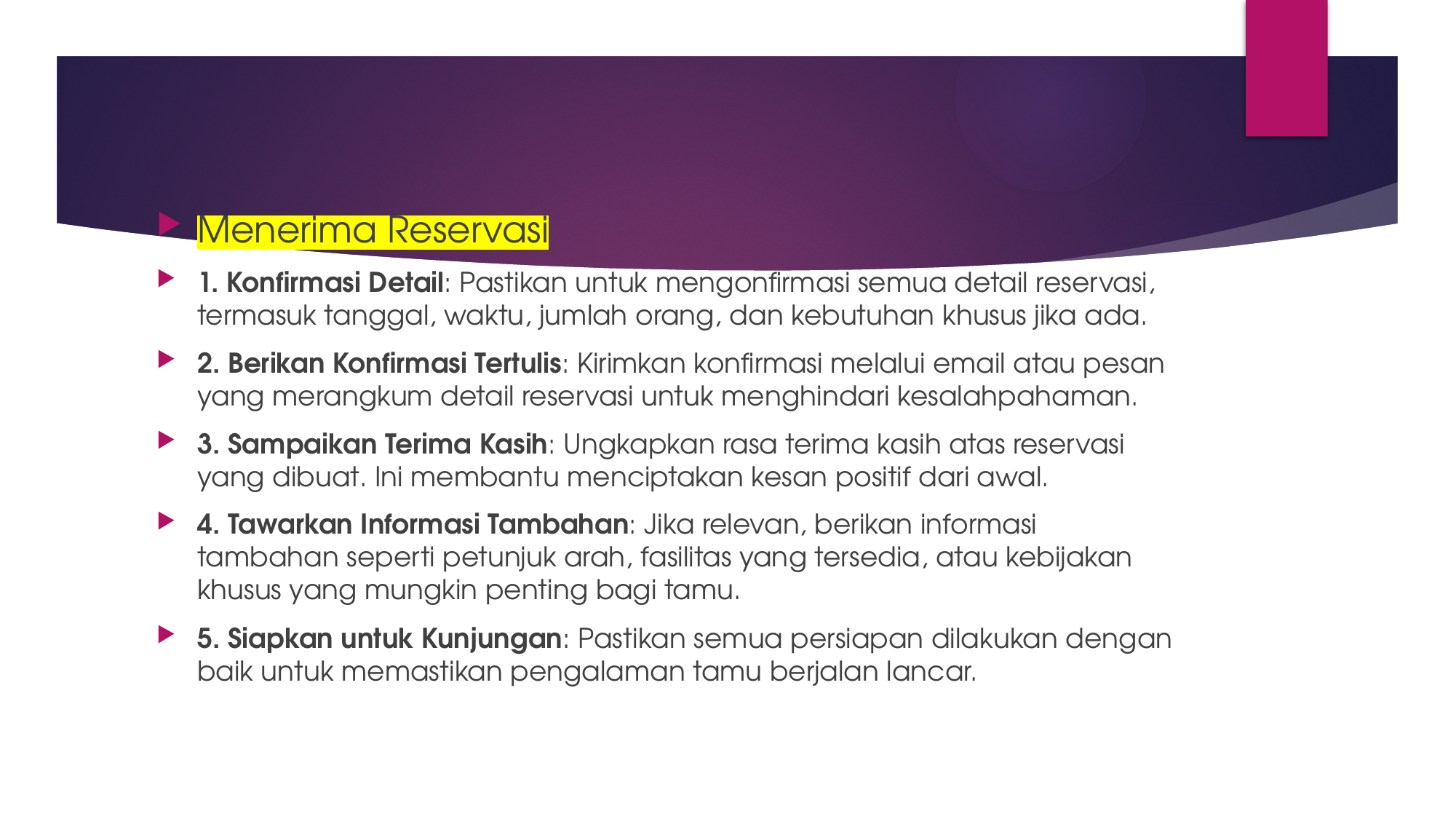

#
Menerima Reservasi
1. Konfirmasi Detail: Pastikan untuk mengonfirmasi semua detail reservasi, termasuk tanggal, waktu, jumlah orang, dan kebutuhan khusus jika ada.
2. Berikan Konfirmasi Tertulis: Kirimkan konfirmasi melalui email atau pesan yang merangkum detail reservasi untuk menghindari kesalahpahaman.
3. Sampaikan Terima Kasih: Ungkapkan rasa terima kasih atas reservasi yang dibuat. Ini membantu menciptakan kesan positif dari awal.
4. Tawarkan Informasi Tambahan: Jika relevan, berikan informasi tambahan seperti petunjuk arah, fasilitas yang tersedia, atau kebijakan khusus yang mungkin penting bagi tamu.
5. Siapkan untuk Kunjungan: Pastikan semua persiapan dilakukan dengan baik untuk memastikan pengalaman tamu berjalan lancar.